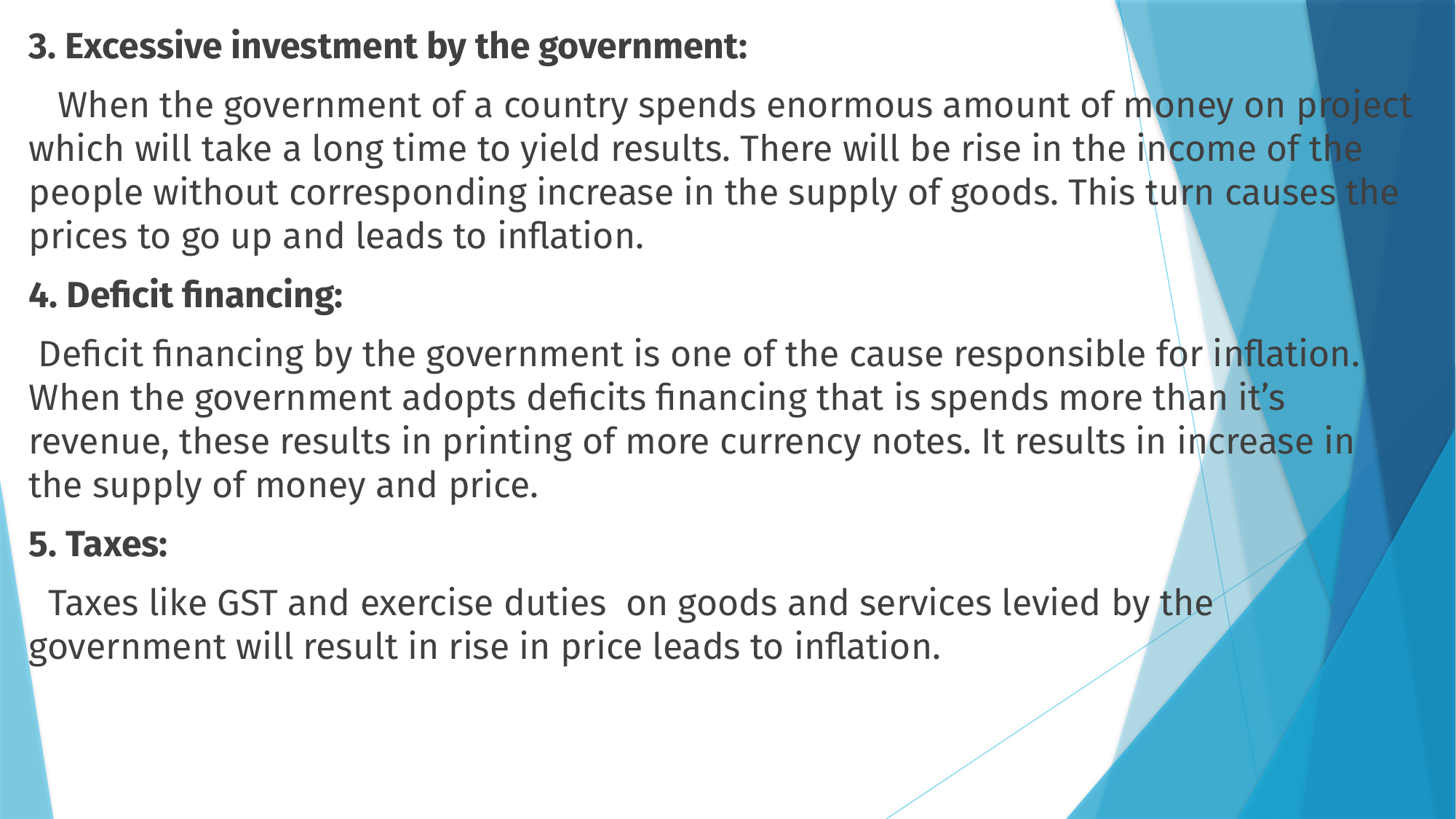

3. Excessive investment by the government:
   When the government of a country spends enormous amount of money on project which will take a long time to yield results. There will be rise in the income of the people without corresponding increase in the supply of goods. This turn causes the prices to go up and leads to inflation.
4. Deficit financing:
 Deficit financing by the government is one of the cause responsible for inflation. When the government adopts deficits financing that is spends more than it’s revenue, these results in printing of more currency notes. It results in increase in the supply of money and price.
5. Taxes:
  Taxes like GST and exercise duties  on goods and services levied by the government will result in rise in price leads to inflation.